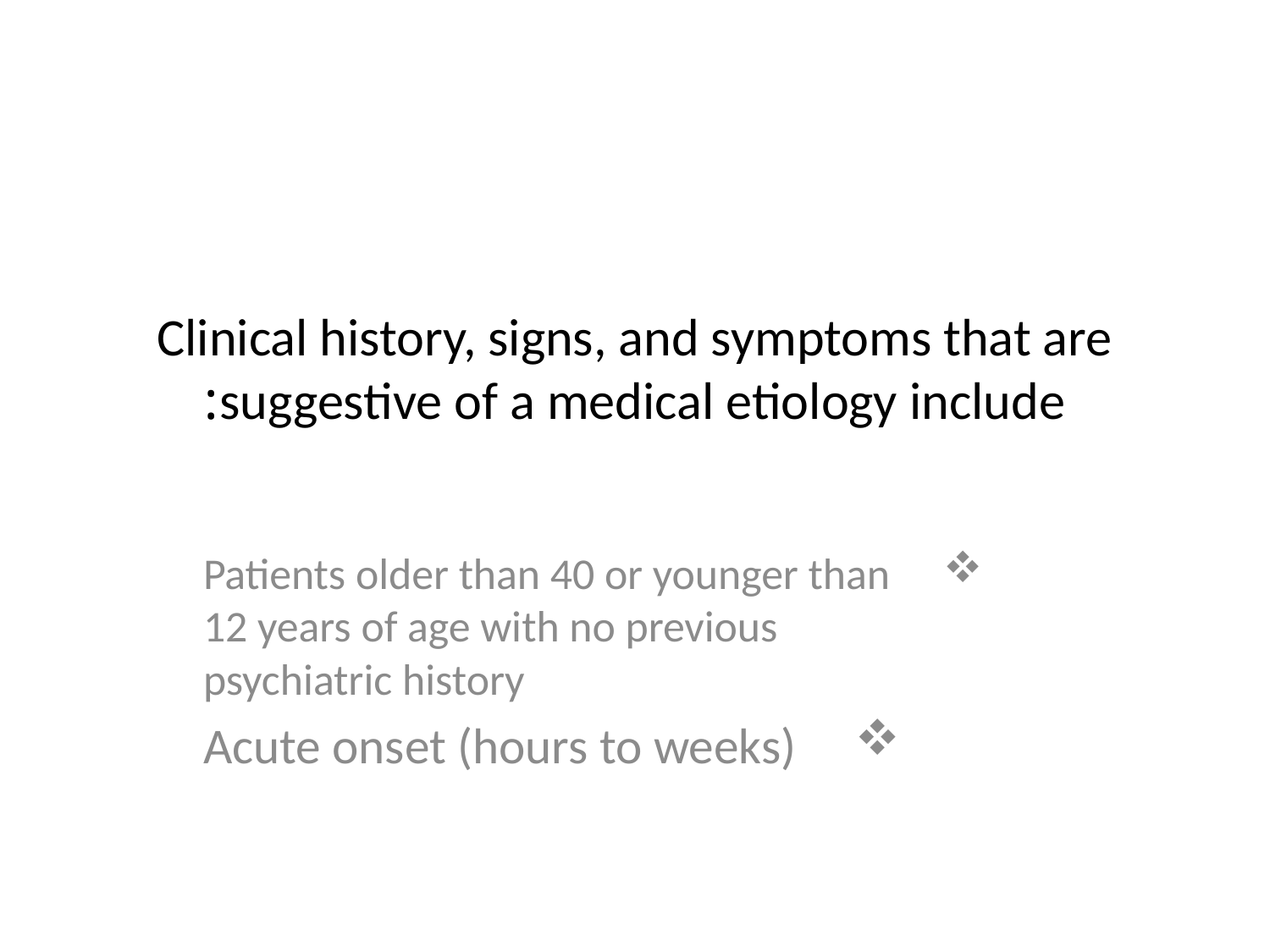

# Clinical history, signs, and symptoms that are suggestive of a medical etiology include:
Patients older than 40 or younger than 12 years of age with no previous psychiatric history
Acute onset (hours to weeks)